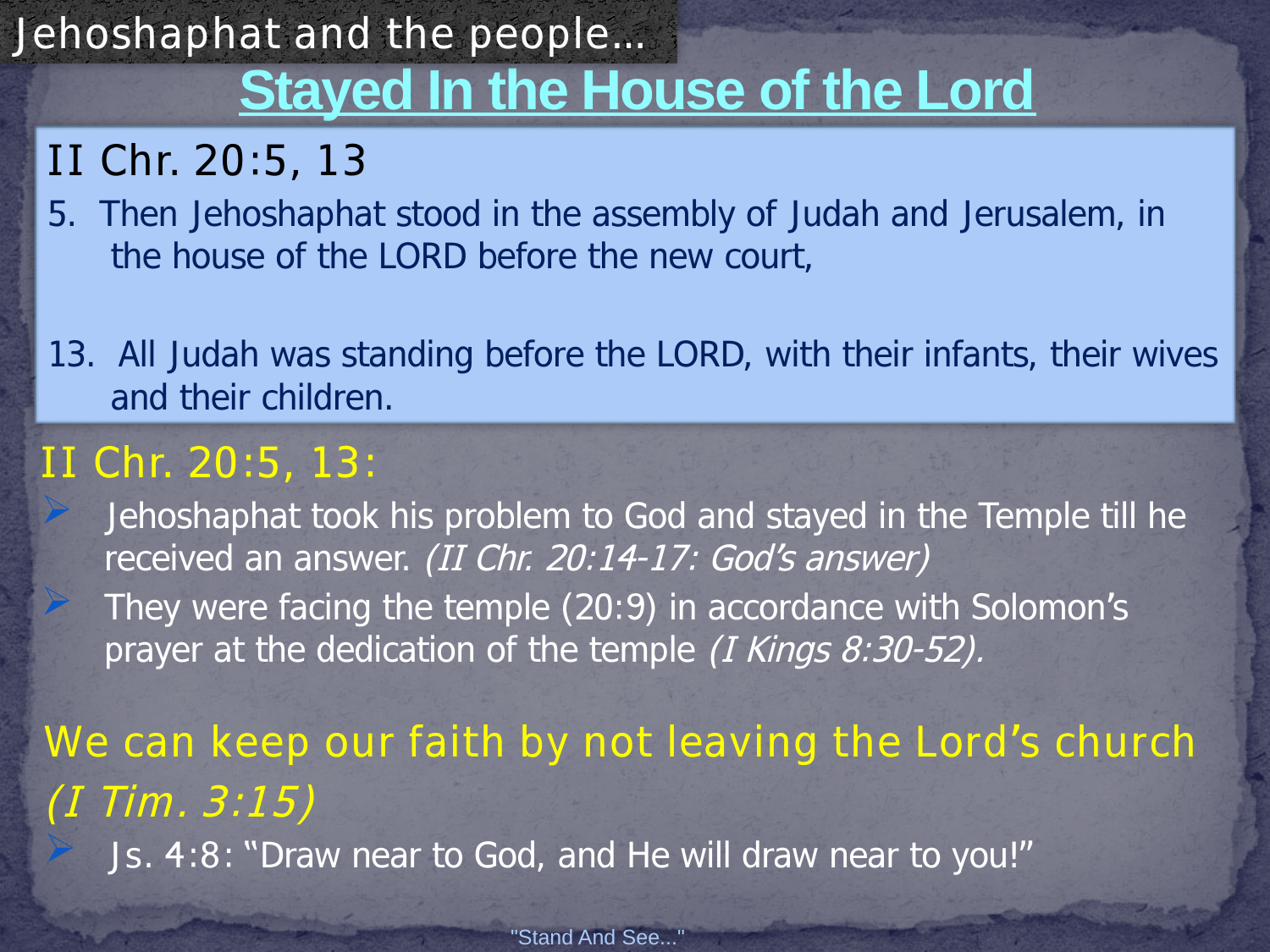

Jehoshaphat and the people…
# Stayed In the House of the Lord
II Chr. 20:5, 13
5.  Then Jehoshaphat stood in the assembly of Judah and Jerusalem, in the house of the LORD before the new court,

13.  All Judah was standing before the LORD, with their infants, their wives and their children.
II Chr. 20:5, 13:
Jehoshaphat took his problem to God and stayed in the Temple till he received an answer. (II Chr. 20:14-17: God’s answer)
They were facing the temple (20:9) in accordance with Solomon’s prayer at the dedication of the temple (I Kings 8:30-52).
We can keep our faith by not leaving the Lord’s church
(I Tim. 3:15)
Js. 4:8: “Draw near to God, and He will draw near to you!”
"Stand And See..."